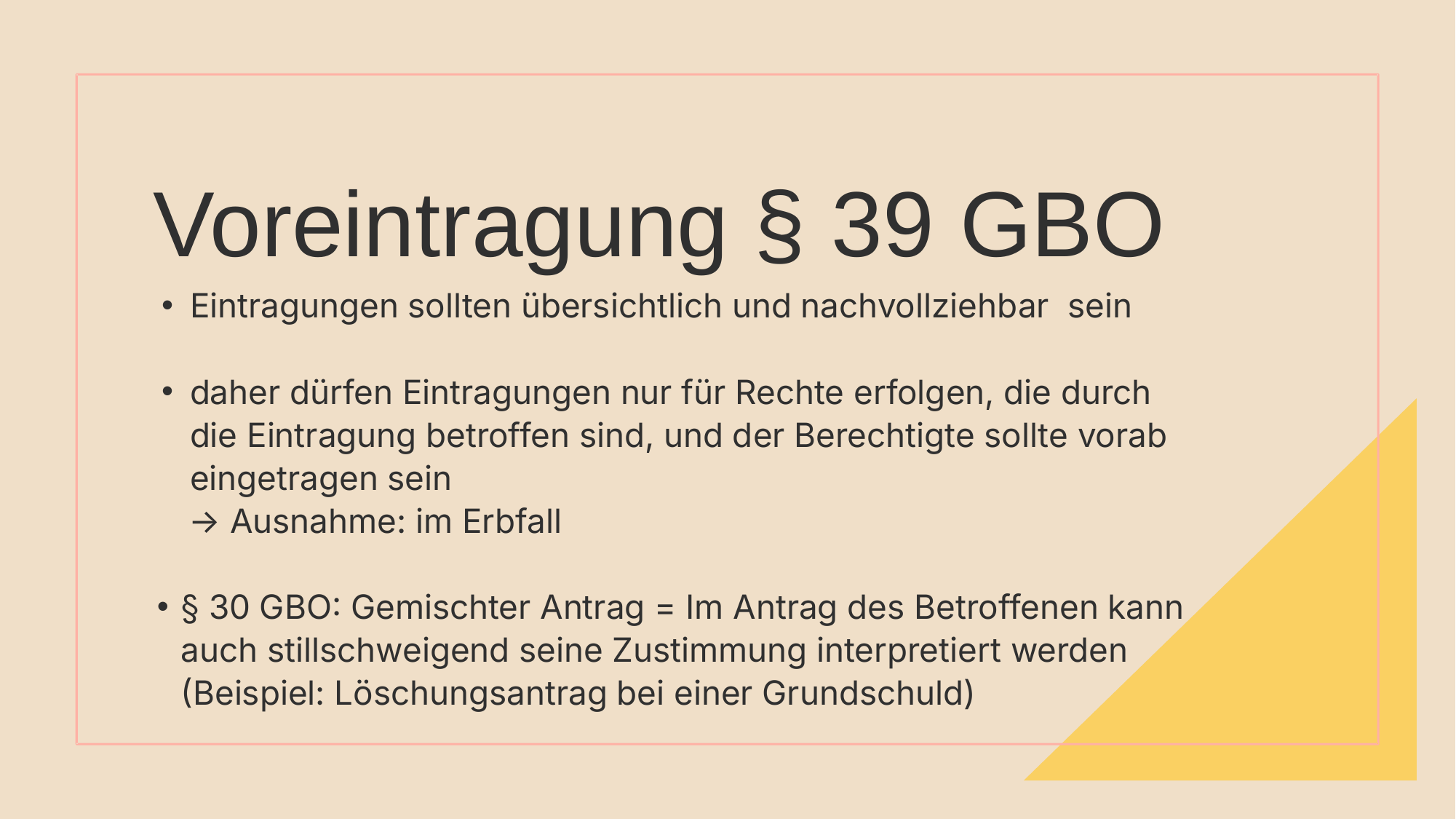

Voreintragung § 39 GBO

Eintragungen sollten übersichtlich und nachvollziehbar  sein

daher dürfen Eintragungen nur für Rechte erfolgen, die durch die Eintragung betroffen sind, und der Berechtigte sollte vorab eingetragen sein
      → Ausnahme: im Erbfall

§ 30 GBO: Gemischter Antrag = Im Antrag des Betroffenen kann auch stillschweigend seine Zustimmung interpretiert werden (Beispiel: Löschungsantrag bei einer Grundschuld)